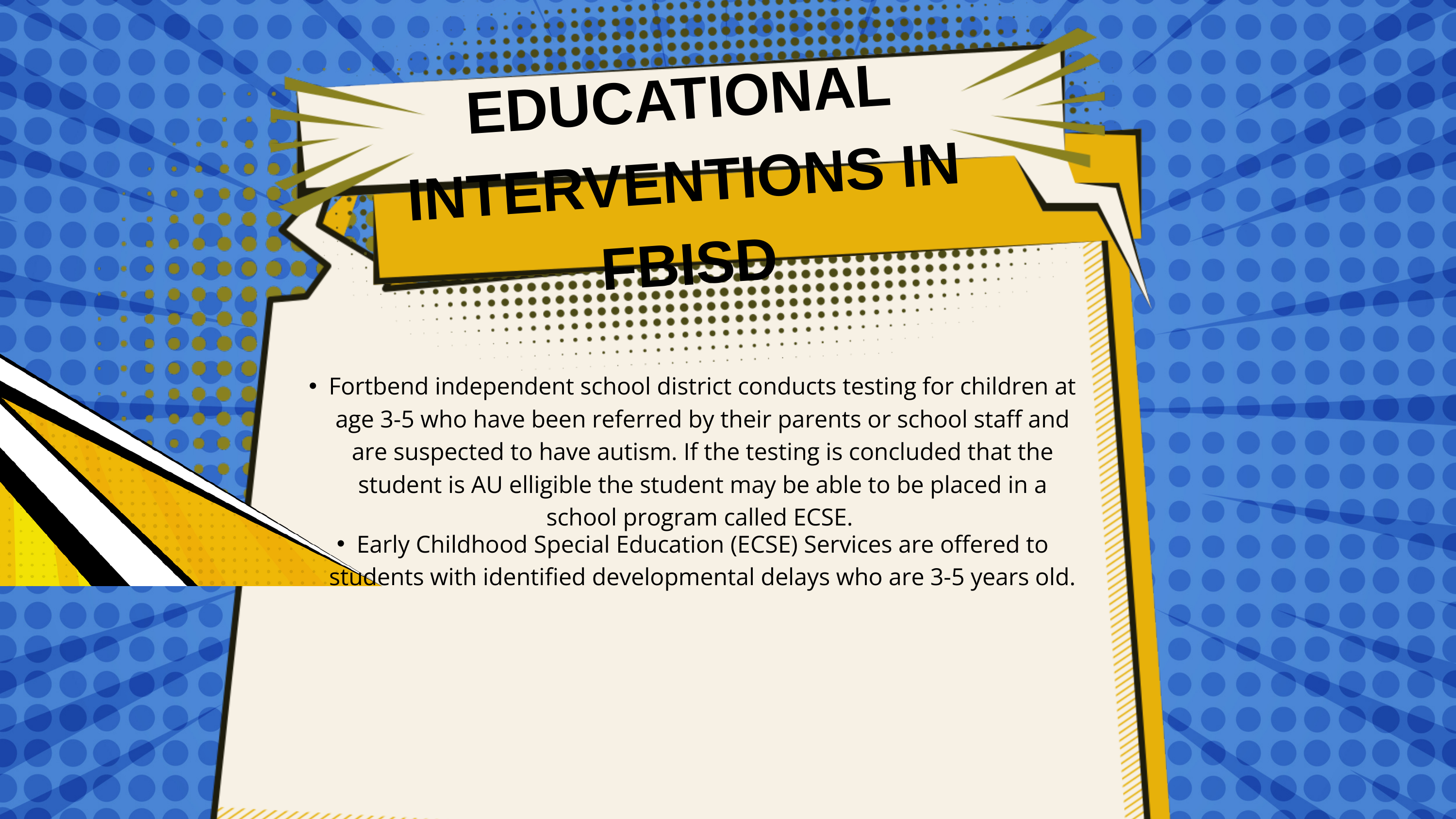

EDUCATIONAL INTERVENTIONS IN FBISD

Fortbend independent school district conducts testing for children at age 3-5 who have been referred by their parents or school staff and are suspected to have autism. If the testing is concluded that the student is AU elligible the student may be able to be placed in a school program called ECSE.
Early Childhood Special Education (ECSE) Services are offered to students with identified developmental delays who are 3-5 years old.